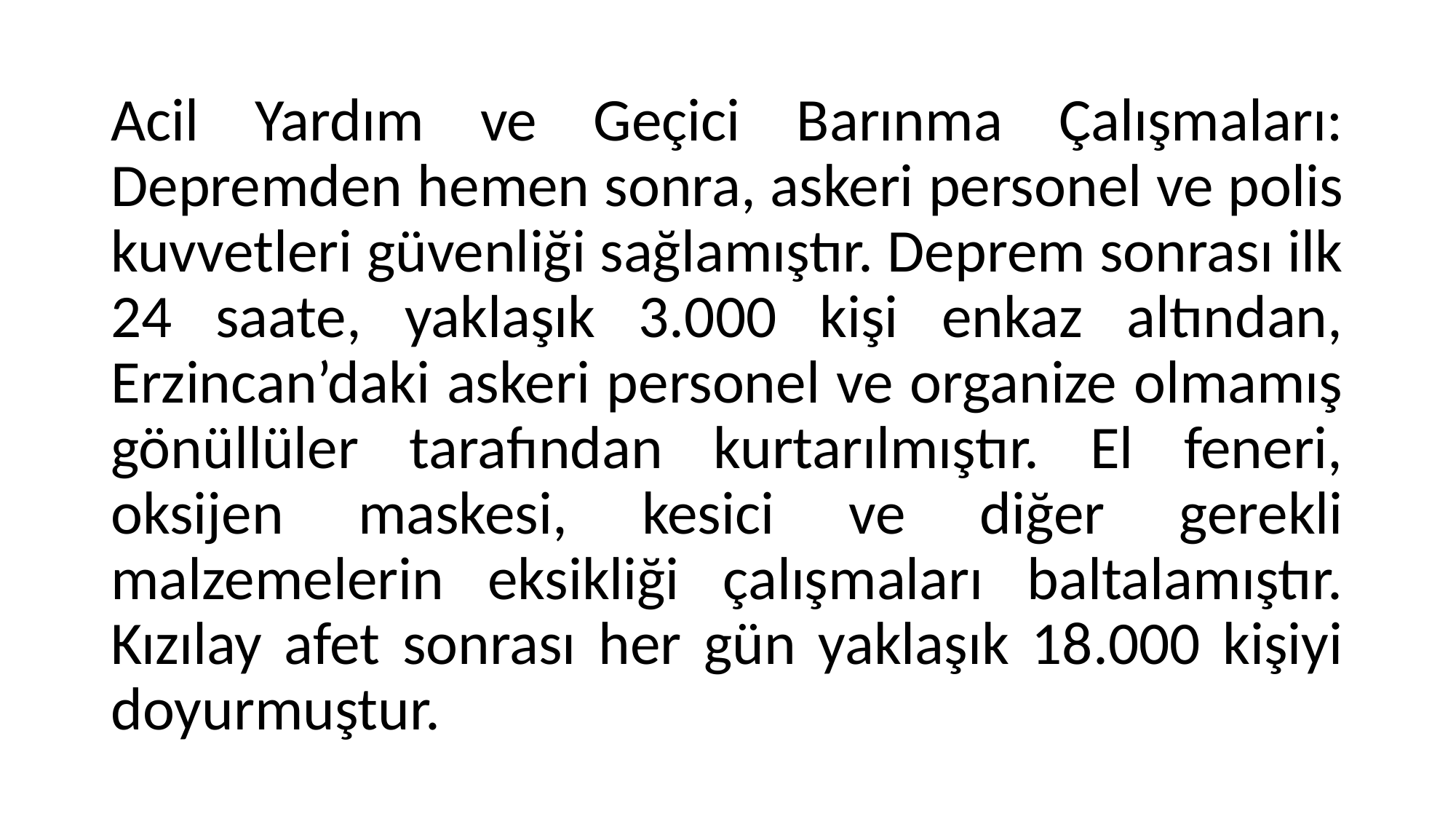

Acil Yardım ve Geçici Barınma Çalışmaları: Depremden hemen sonra, askeri personel ve polis kuvvetleri güvenliği sağlamıştır. Deprem sonrası ilk 24 saate, yaklaşık 3.000 kişi enkaz altından, Erzincan’daki askeri personel ve organize olmamış gönüllüler tarafından kurtarılmıştır. El feneri, oksijen maskesi, kesici ve diğer gerekli malzemelerin eksikliği çalışmaları baltalamıştır. Kızılay afet sonrası her gün yaklaşık 18.000 kişiyi doyurmuştur.